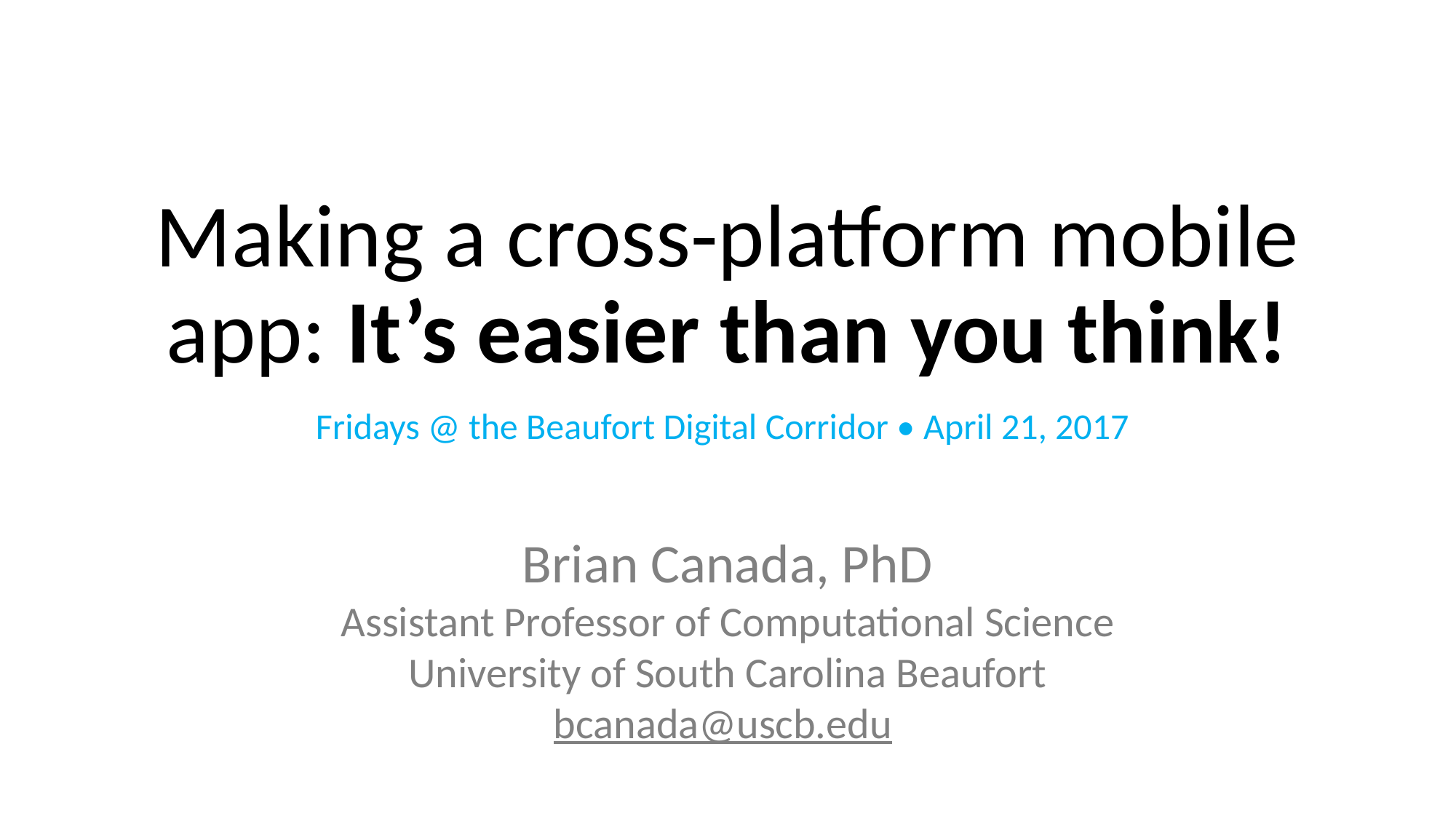

# Making a cross-platform mobile app: It’s easier than you think!
Fridays @ the Beaufort Digital Corridor • April 21, 2017
Brian Canada, PhD
Assistant Professor of Computational Science
University of South Carolina Beaufort
bcanada@uscb.edu